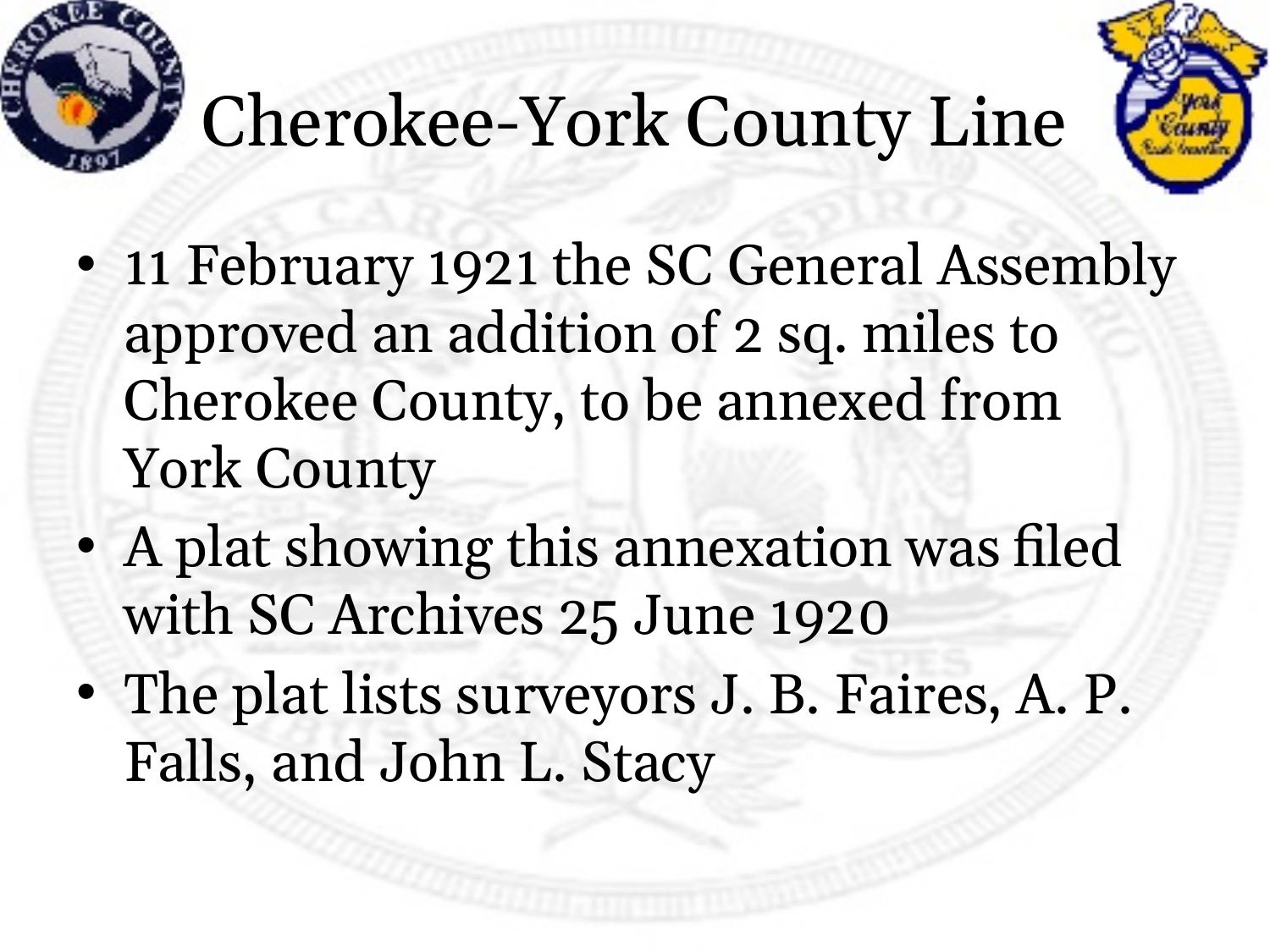

# Cherokee-York County Line
11 February 1921 the SC General Assembly approved an addition of 2 sq. miles to Cherokee County, to be annexed from York County
A plat showing this annexation was filed with SC Archives 25 June 1920
The plat lists surveyors J. B. Faires, A. P. Falls, and John L. Stacy